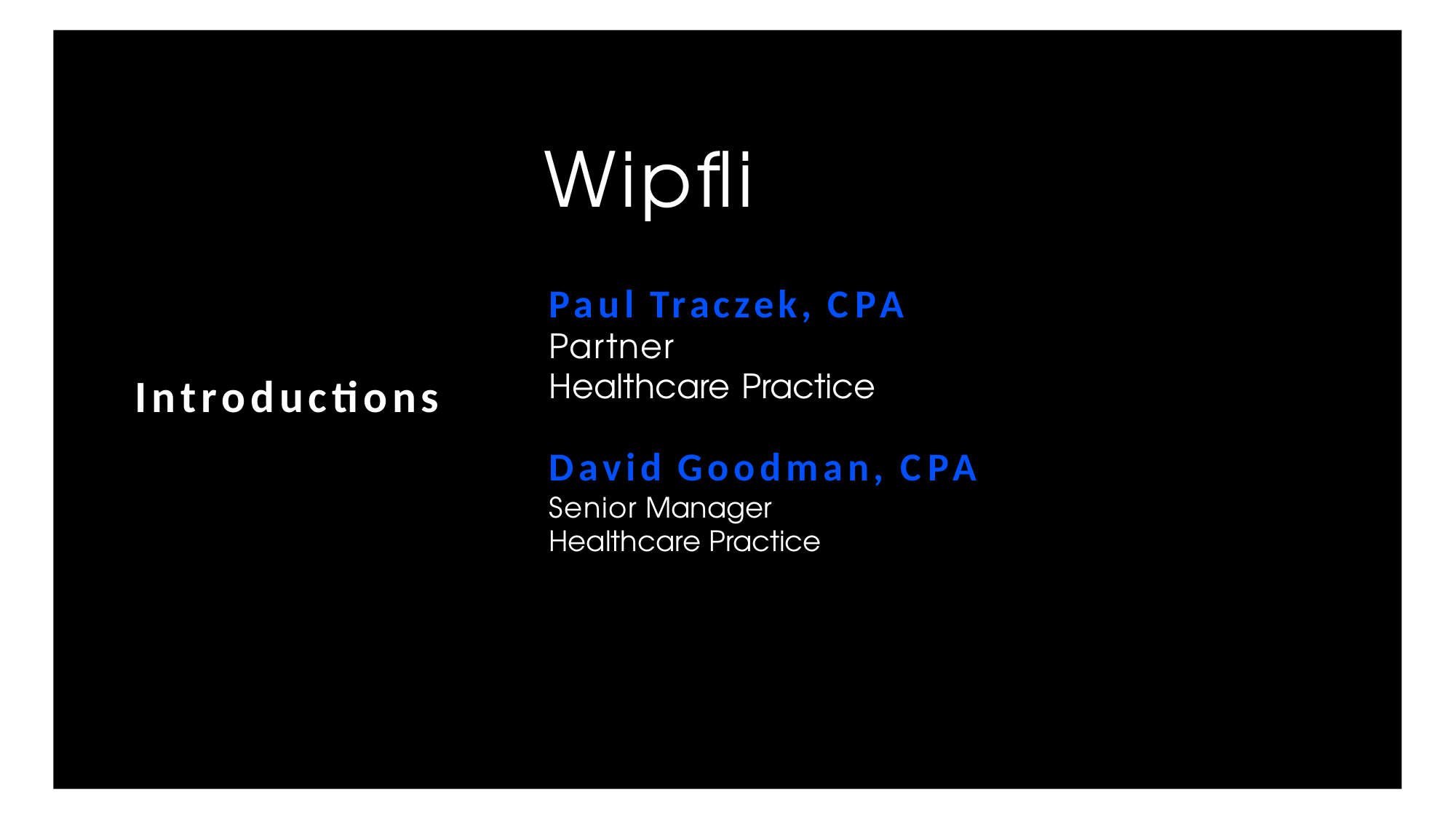

# Wipfli
Paul Traczek, CPA
Partner
Healthcare Practice
Introductions
David Goodman, CPA
Senior Manager Healthcare Practice
18